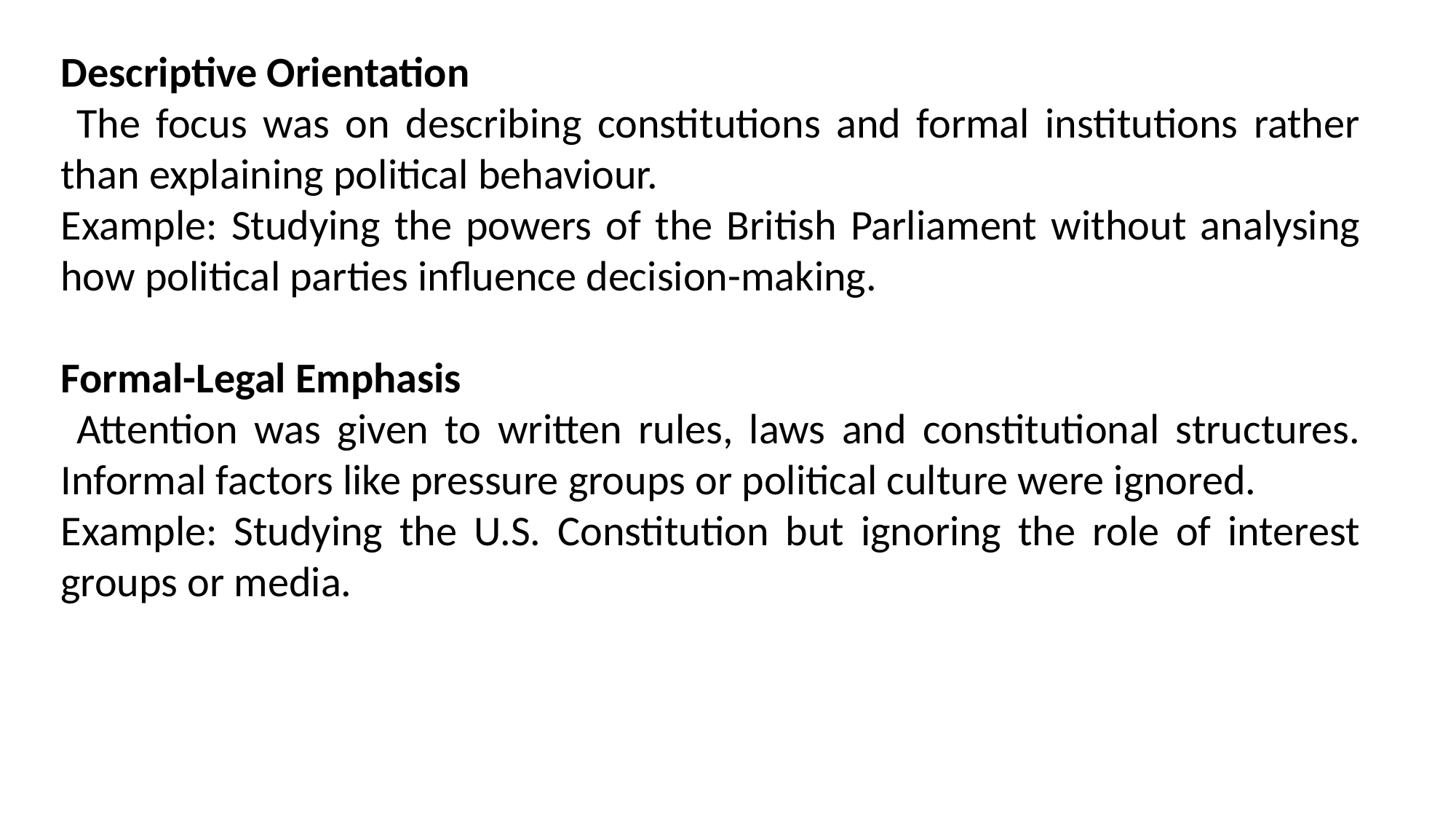

Descriptive Orientation
 The focus was on describing constitutions and formal institutions rather than explaining political behaviour.
Example: Studying the powers of the British Parliament without analysing how political parties influence decision-making.

Formal-Legal Emphasis
 Attention was given to written rules, laws and constitutional structures. Informal factors like pressure groups or political culture were ignored.
Example: Studying the U.S. Constitution but ignoring the role of interest groups or media.